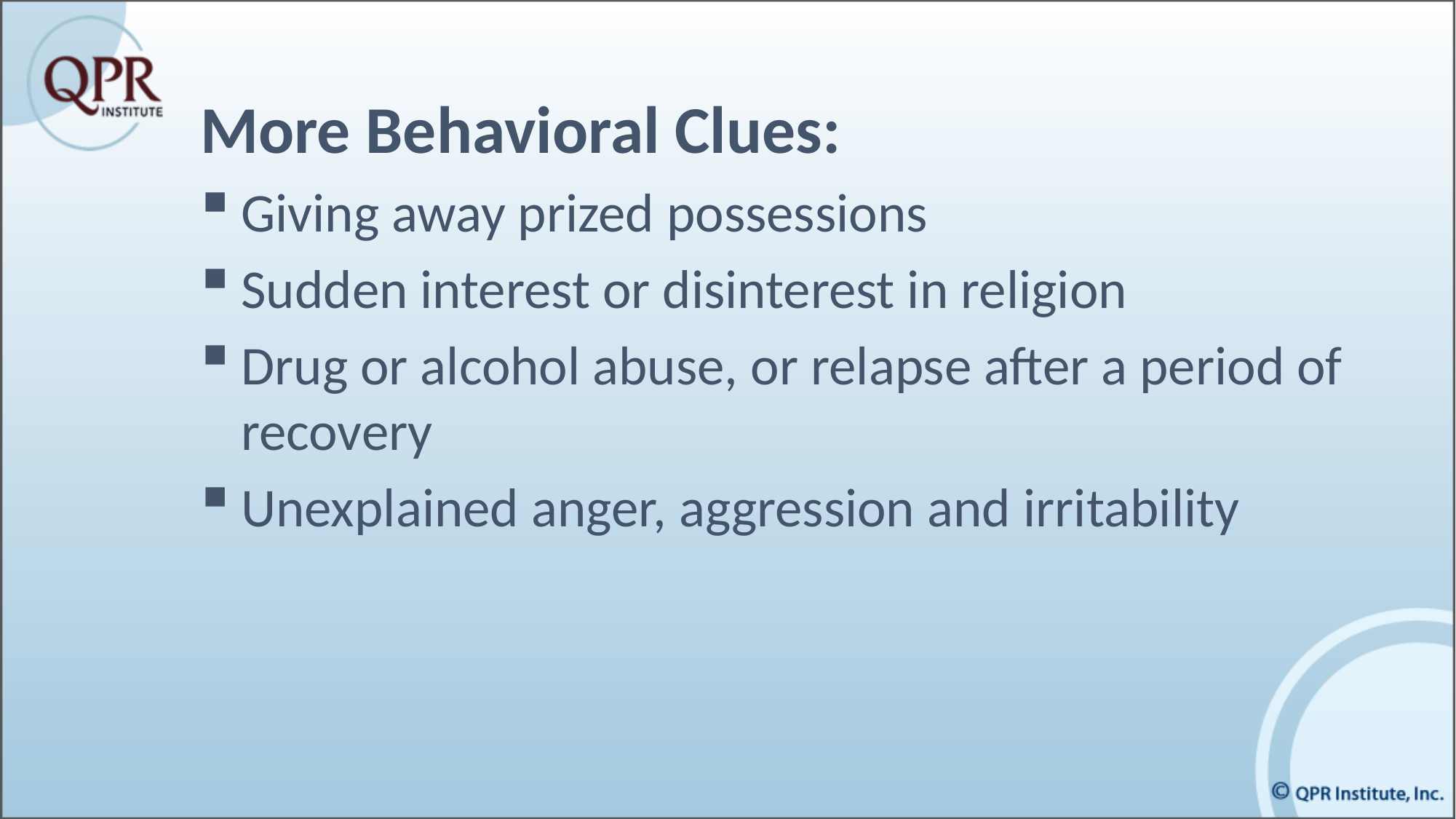

More Behavioral Clues:
Giving away prized possessions
Sudden interest or disinterest in religion
Drug or alcohol abuse, or relapse after a period of recovery
Unexplained anger, aggression and irritability